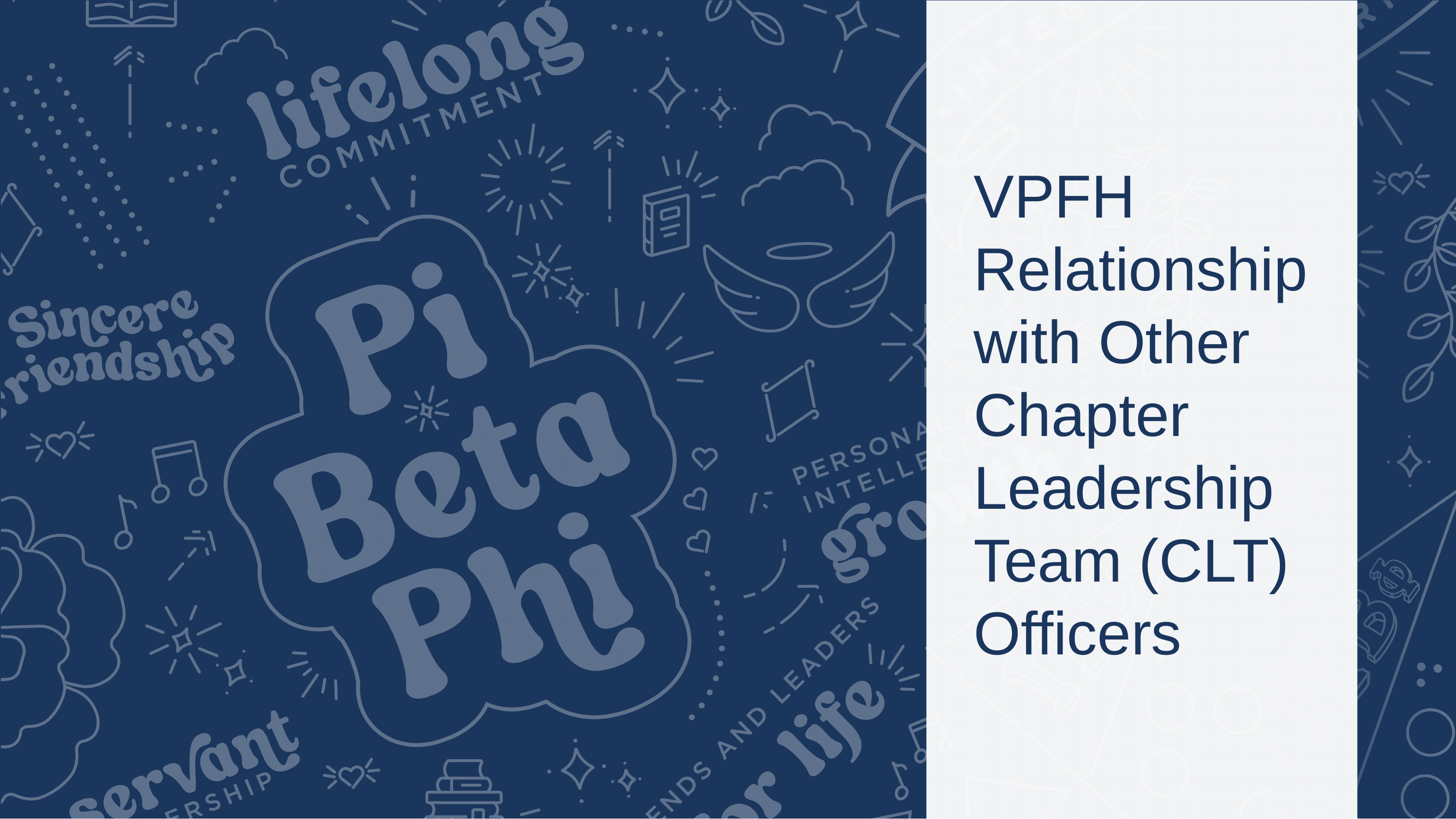

# VPFH Relationship with Other Chapter Leadership Team (CLT) Officers